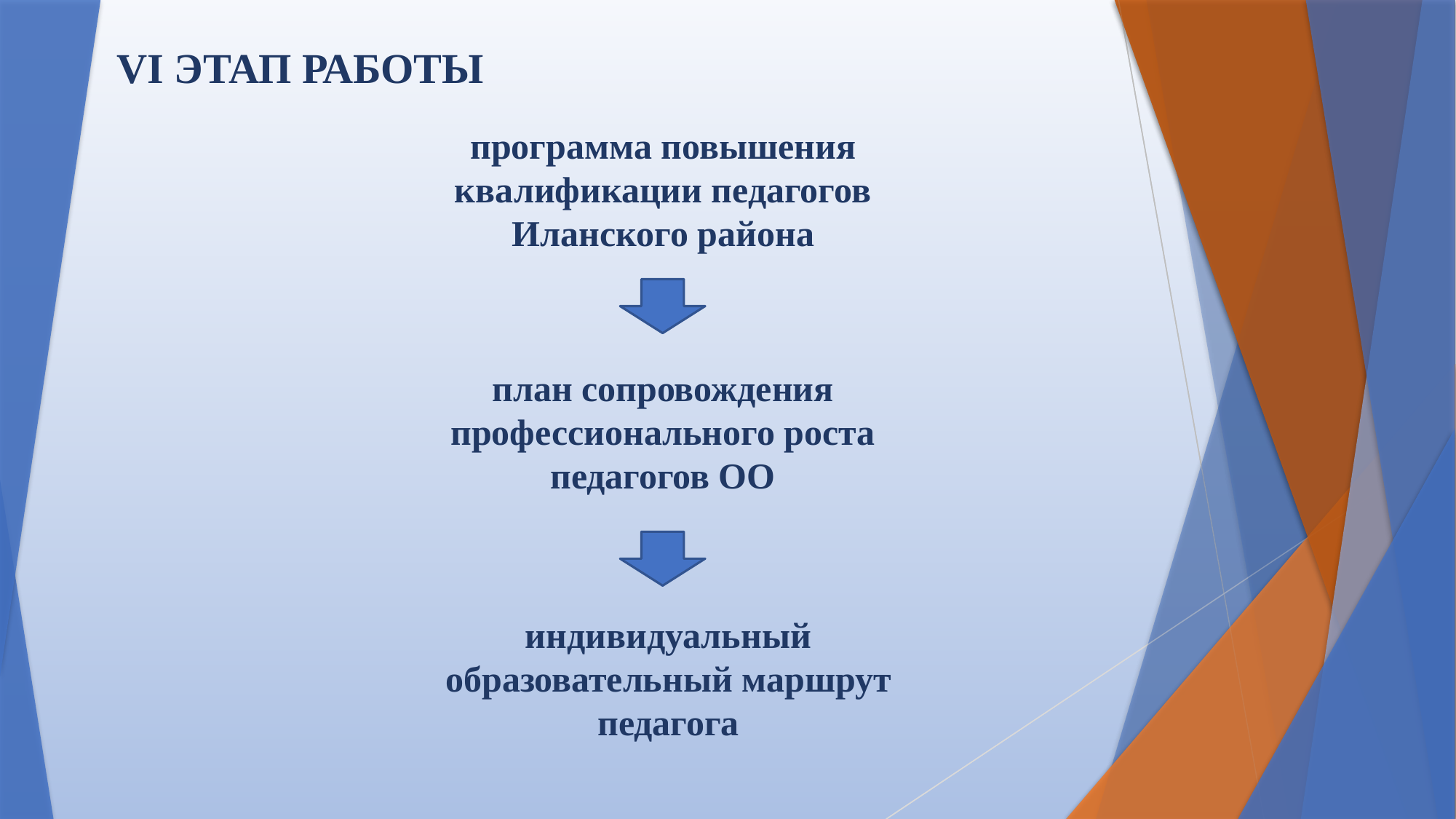

VI ЭТАП РАБОТЫ
программа повышения квалификации педагогов Иланского района

план сопровождения профессионального роста педагогов ОО

индивидуальный образовательный маршрут педагога